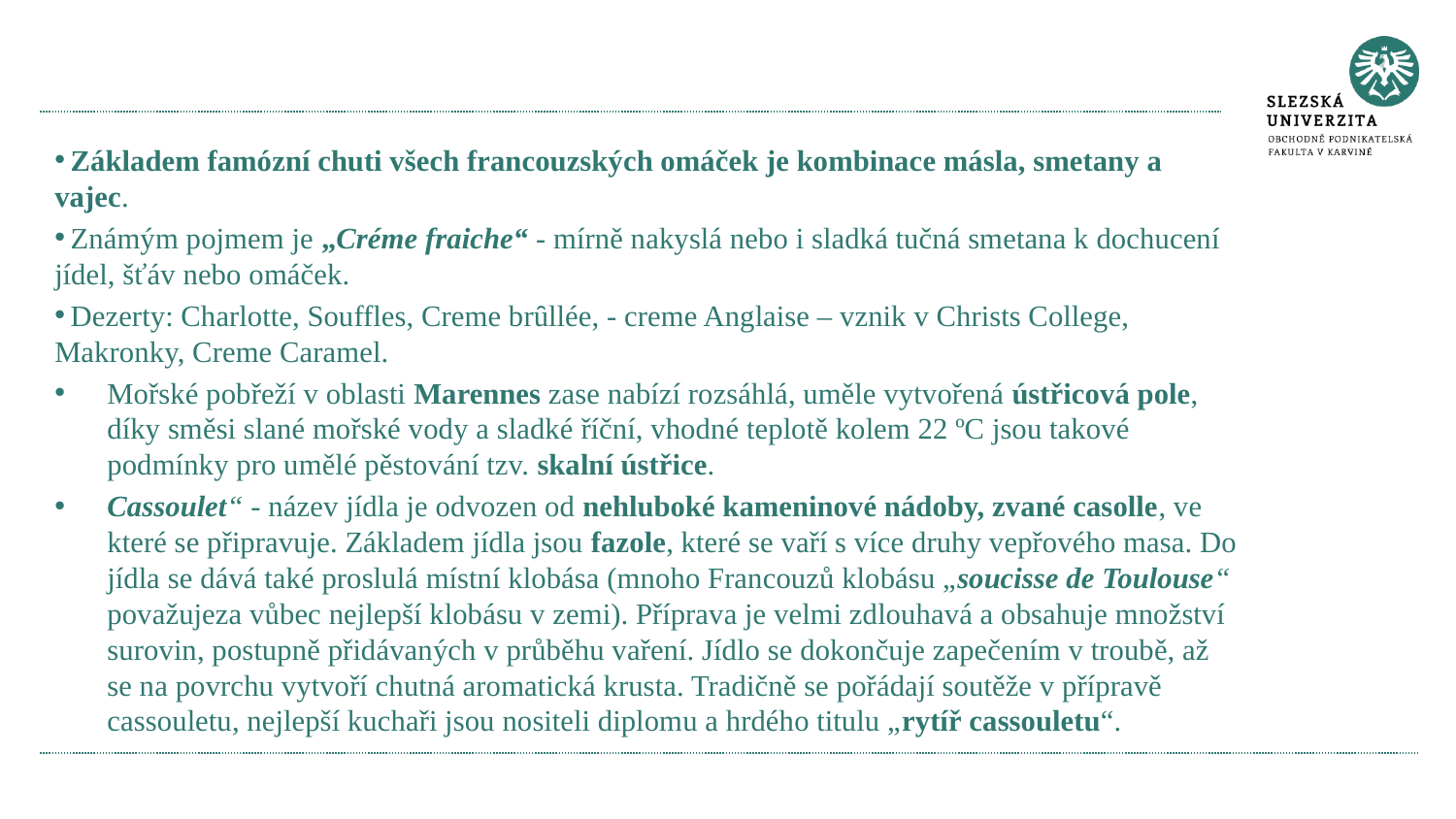

Základem famózní chuti všech francouzských omáček je kombinace másla, smetany a vajec.
 Známým pojmem je „Créme fraiche“ - mírně nakyslá nebo i sladká tučná smetana k dochucení jídel, šťáv nebo omáček.
 Dezerty: Charlotte, Souffles, Creme brȗllée, - creme Anglaise – vznik v Christs College, Makronky, Creme Caramel.
Mořské pobřeží v oblasti Marennes zase nabízí rozsáhlá, uměle vytvořená ústřicová pole, díky směsi slané mořské vody a sladké říční, vhodné teplotě kolem 22 ºC jsou takové podmínky pro umělé pěstování tzv. skalní ústřice.
Cassoulet“ - název jídla je odvozen od nehluboké kameninové nádoby, zvané casolle, ve které se připravuje. Základem jídla jsou fazole, které se vaří s více druhy vepřového masa. Do jídla se dává také proslulá místní klobása (mnoho Francouzů klobásu „soucisse de Toulouse“ považujeza vůbec nejlepší klobásu v zemi). Příprava je velmi zdlouhavá a obsahuje množství surovin, postupně přidávaných v průběhu vaření. Jídlo se dokončuje zapečením v troubě, až se na povrchu vytvoří chutná aromatická krusta. Tradičně se pořádají soutěže v přípravě cassouletu, nejlepší kuchaři jsou nositeli diplomu a hrdého titulu „rytíř cassouletu“.